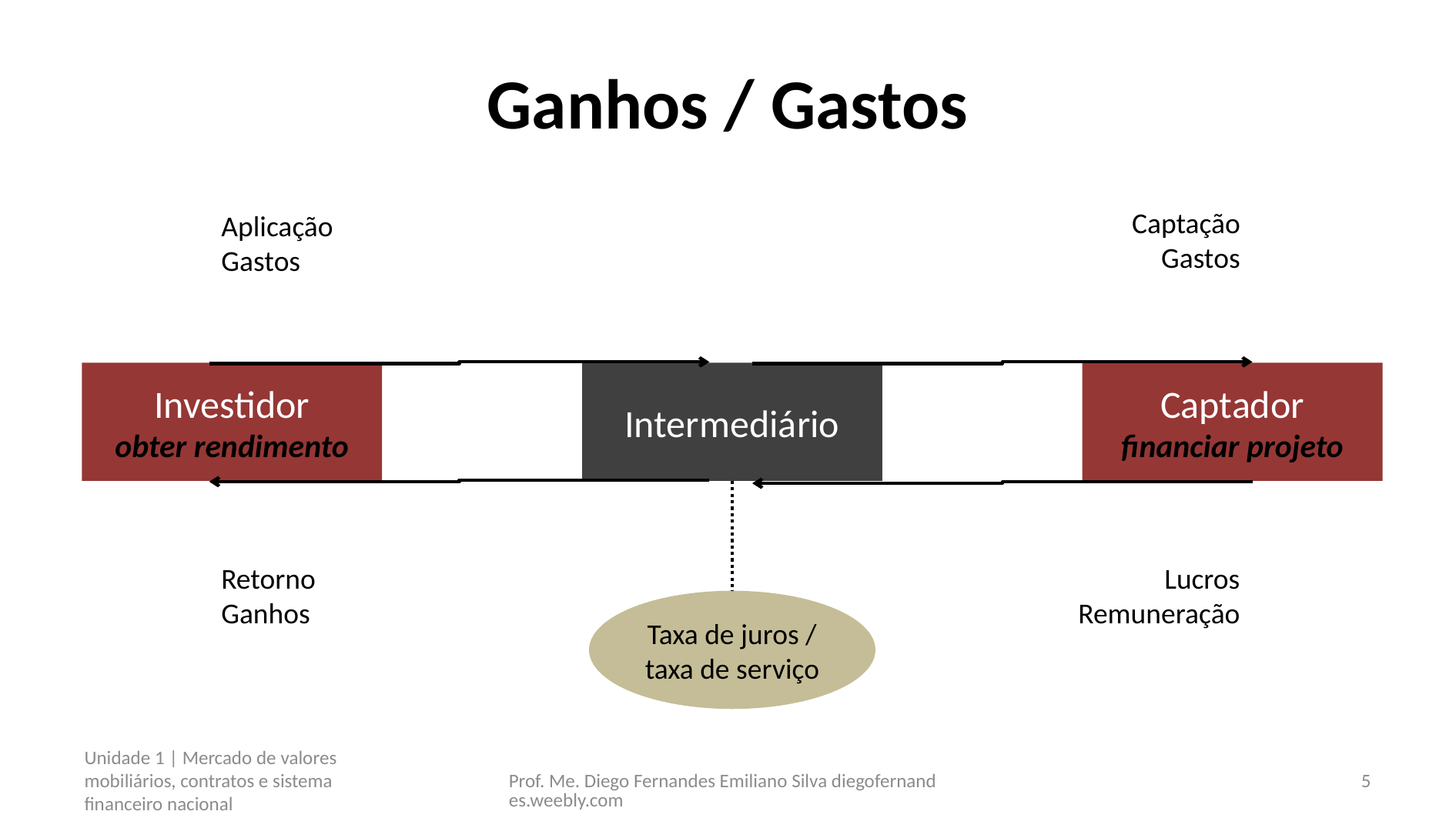

# Ganhos / Gastos
Captação
Gastos
Aplicação
Gastos
Investidor
obter rendimento
Intermediário
Captador
financiar projeto
Retorno
Ganhos
Lucros
Remuneração
Taxa de juros / taxa de serviço
Unidade 1 | Mercado de valores mobiliários, contratos e sistema financeiro nacional
Prof. Me. Diego Fernandes Emiliano Silva diegofernandes.weebly.com
5